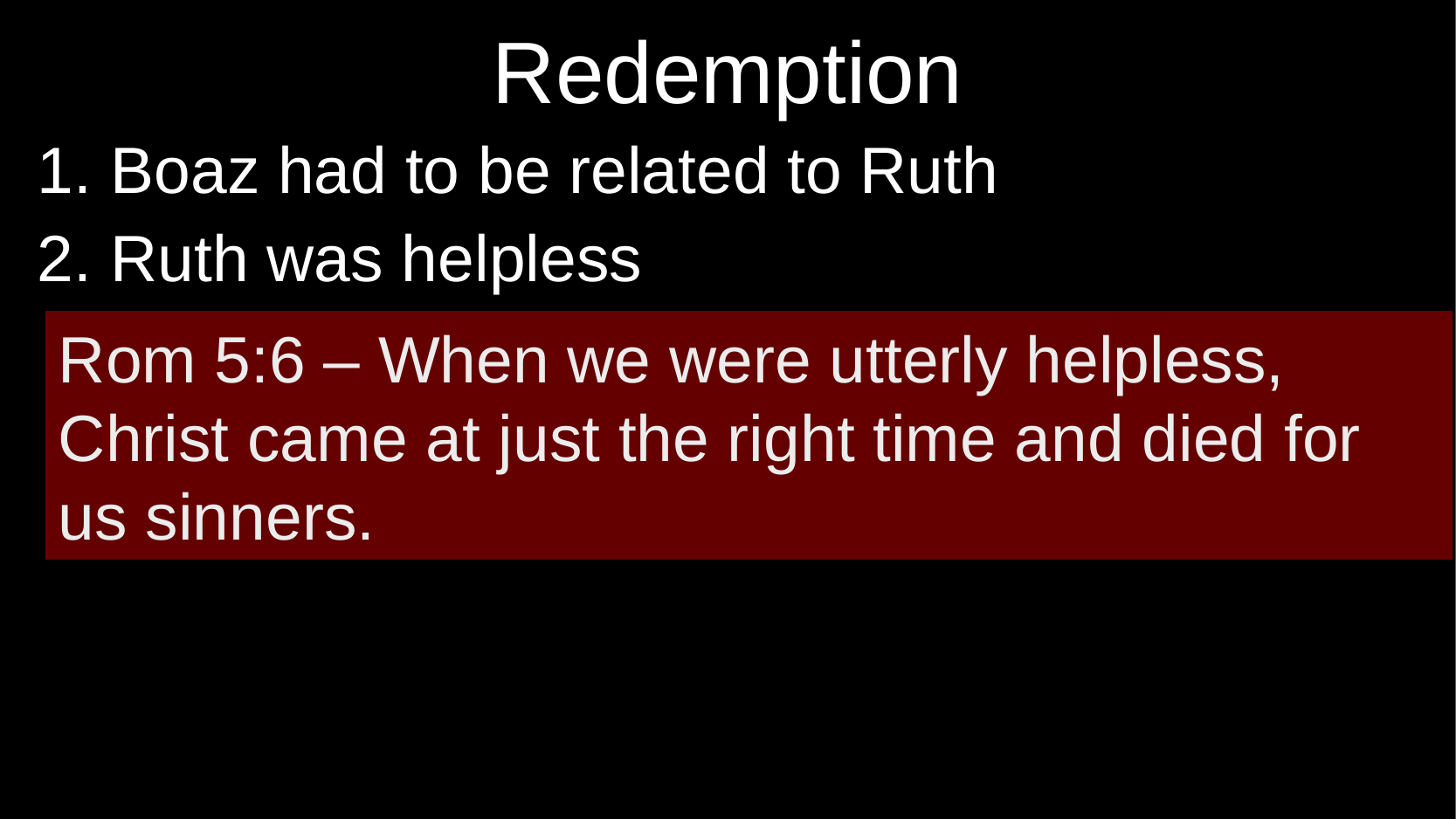

# Redemption
Boaz had to be related to Ruth
Ruth was helpless
Rom 5:6 – When we were utterly helpless, Christ came at just the right time and died for us sinners.